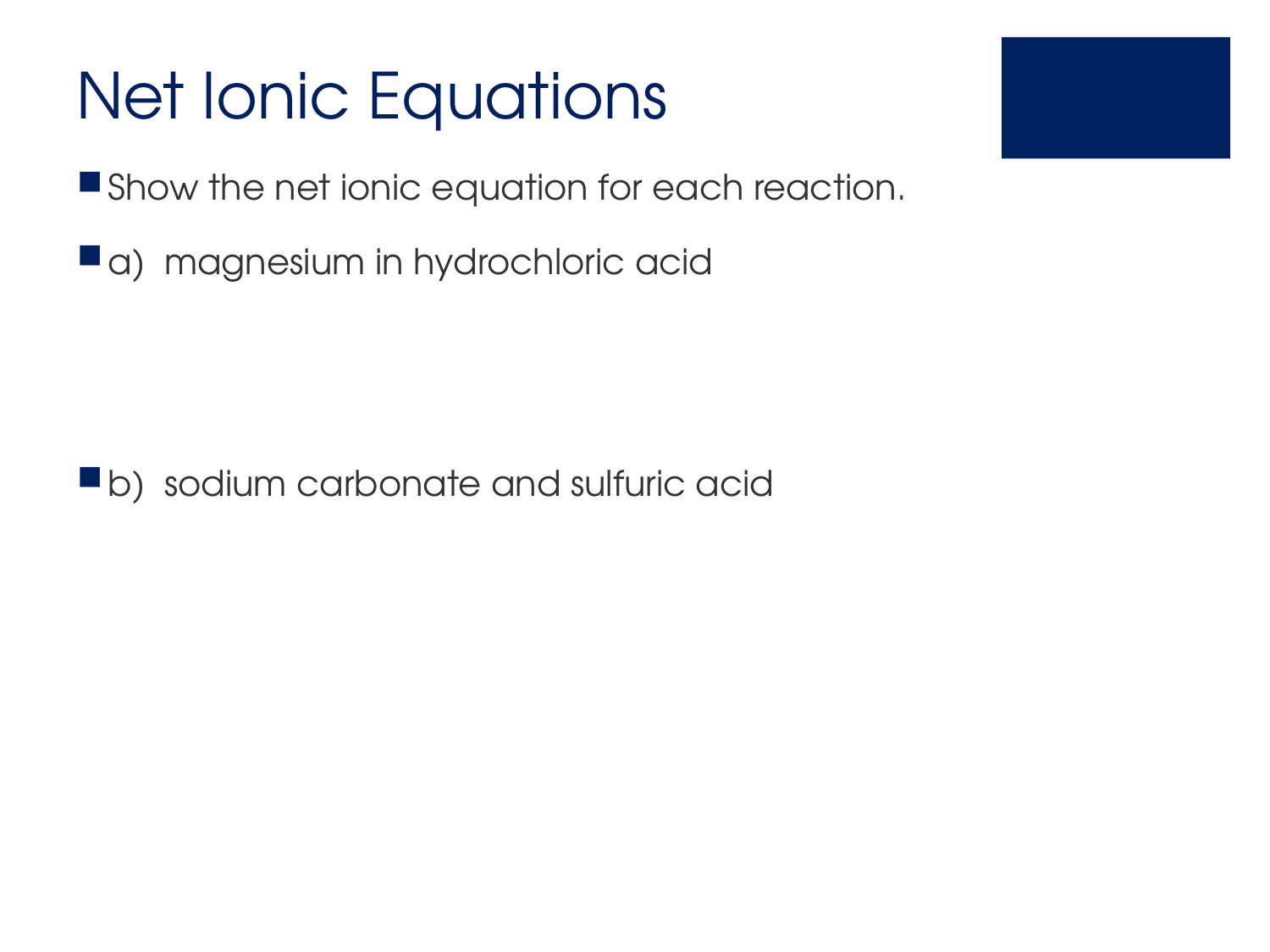

# Net Ionic Equations
Show the net ionic equation for each reaction.
a)  magnesium in hydrochloric acid

b)  sodium carbonate and sulfuric acid